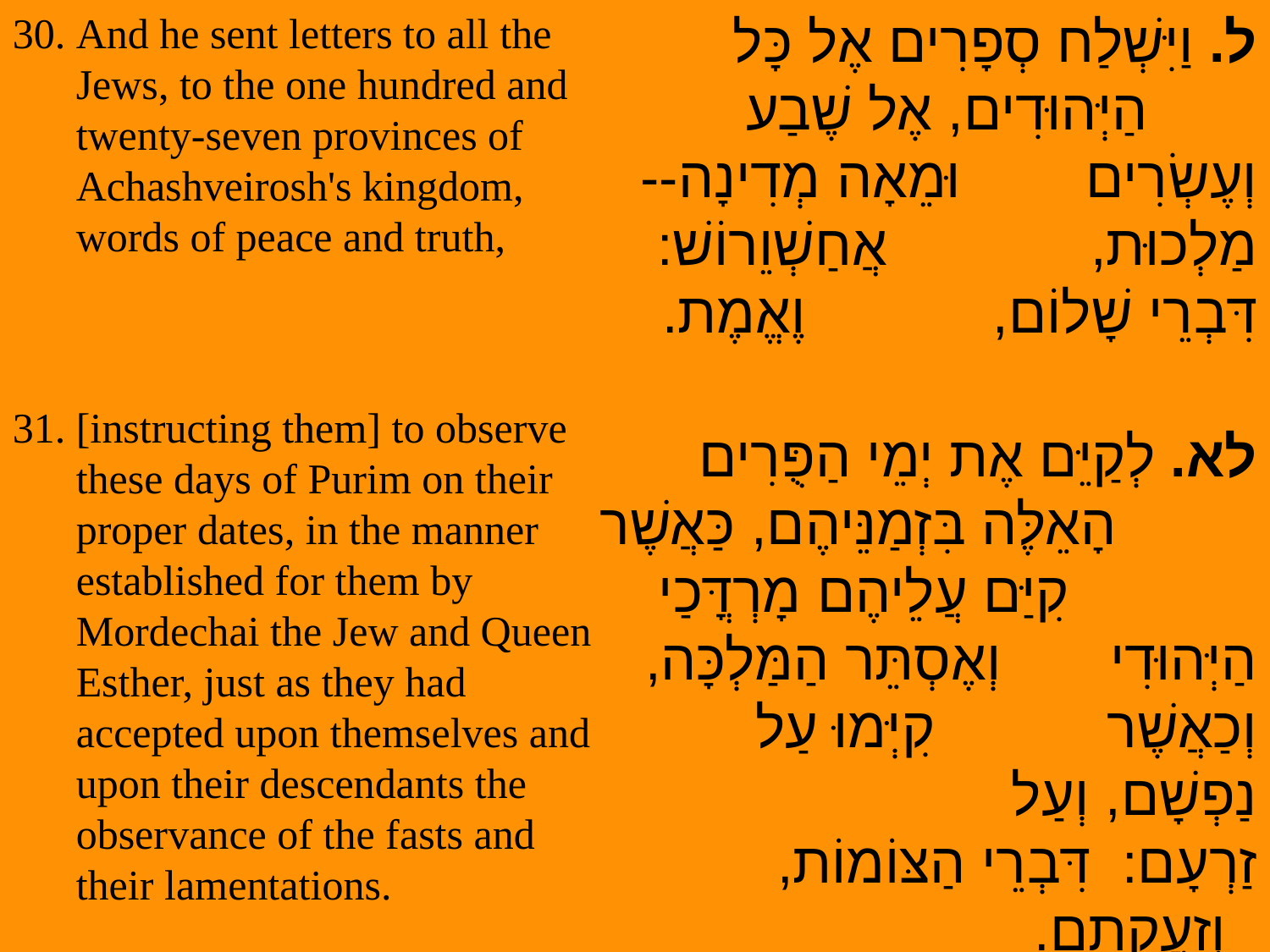

And he sent letters to all the Jews, to the one hundred and twenty-seven provinces of Achashveirosh's kingdom, words of peace and truth,

31. [instructing them] to observe these days of Purim on their proper dates, in the manner established for them by Mordechai the Jew and Queen Esther, just as they had accepted upon themselves and upon their descendants the observance of the fasts and their lamentations.
ל. וַיִּשְׁלַח סְפָרִים אֶל כָּל                הַיְּהוּדִים, אֶל שֶׁבַע וְעֶשְׂרִים        וּמֵאָה מְדִינָה--מַלְכוּת,             אֲחַשְׁוֵרוֹשׁ:  דִּבְרֵי שָׁלוֹם,            וֶאֱמֶת.

לא. לְקַיֵּם אֶת יְמֵי הַפֻּרִים                הָאֵלֶּה בִּזְמַנֵּיהֶם, כַּאֲשֶׁר             קִיַּם עֲלֵיהֶם מָרְדֳּכַי הַיְּהוּדִי       וְאֶסְתֵּר הַמַּלְכָּה, וְכַאֲשֶׁר           קִיְּמוּ עַל נַפְשָׁם, וְעַל                  זַרְעָם:  דִּבְרֵי הַצּוֹמוֹת,              וְזַעֲקָתָם.